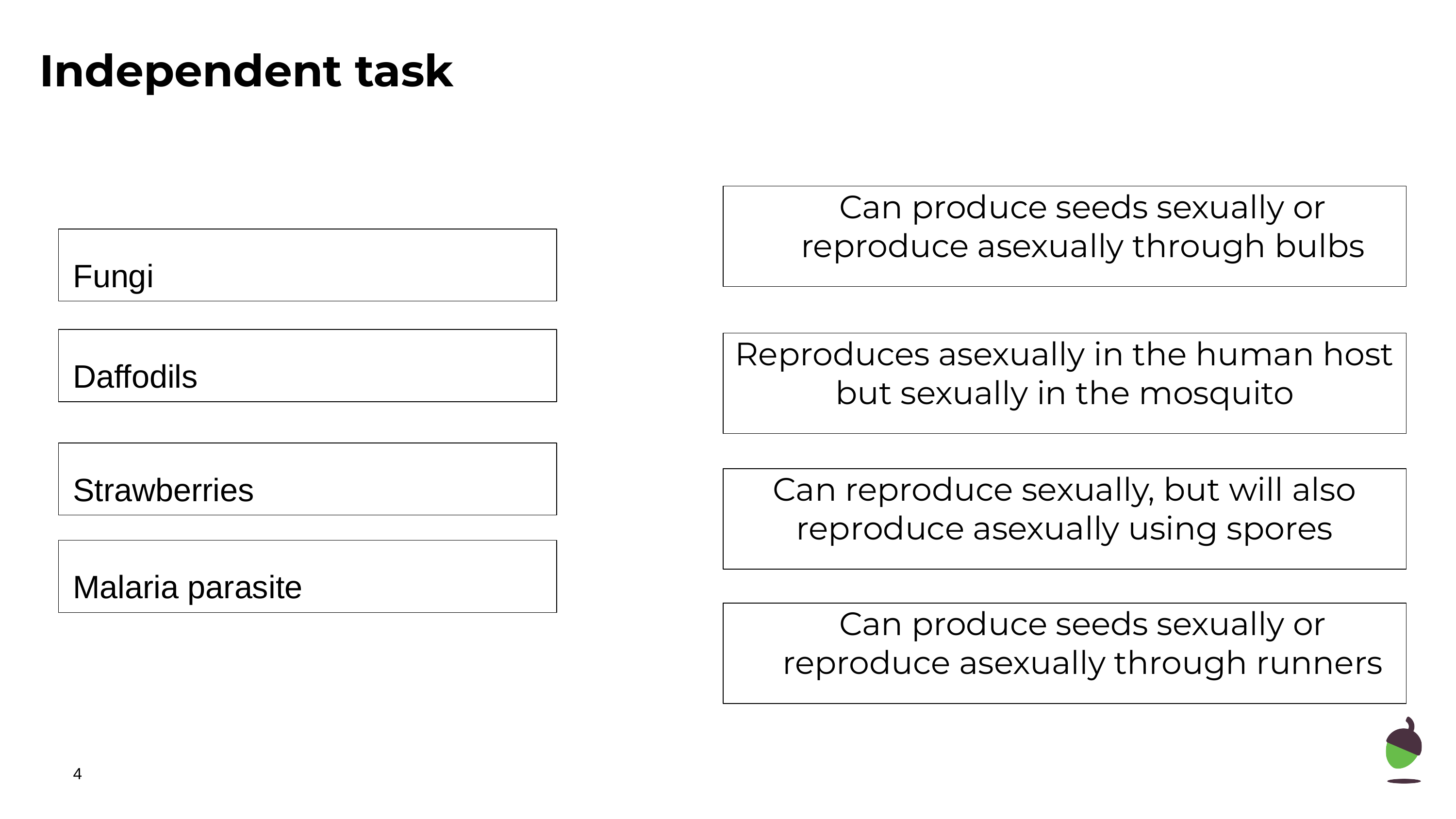

# Independent task
Can produce seeds sexually or reproduce asexually through bulbs
Fungi
Daffodils
Reproduces asexually in the human host but sexually in the mosquito
Strawberries
Can reproduce sexually, but will also reproduce asexually using spores
Malaria parasite
Can produce seeds sexually or reproduce asexually through runners
4